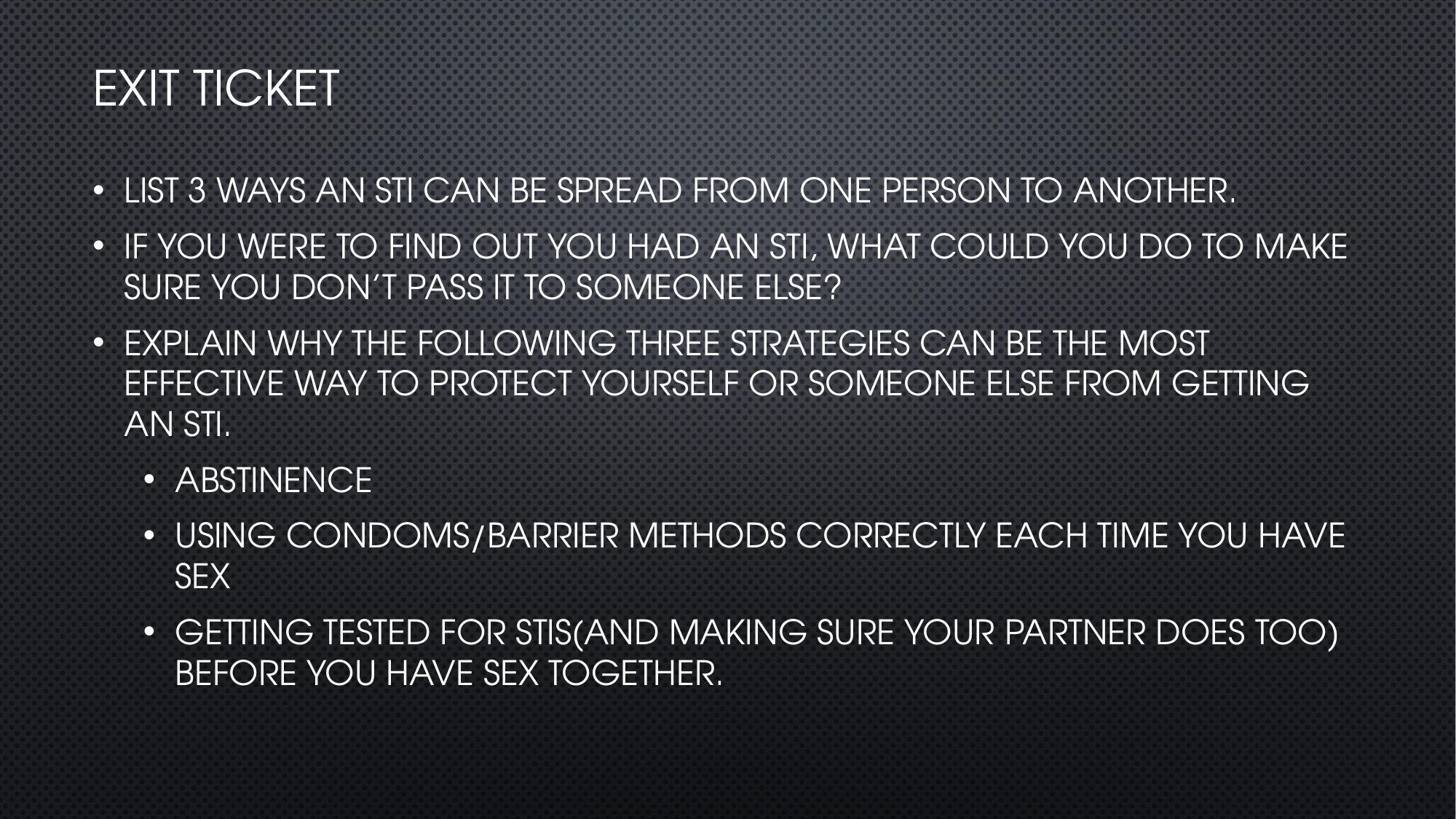

# Exit Ticket
List 3 ways an STI can be spread from one person to another.
If you were to find out you had an STI, what could you do to make sure you don’t pass it to someone else?
Explain why the following three strategies can be the most effective way to protect yourself or someone else from getting an STI.
Abstinence
Using condoms/barrier methods correctly each time you have sex
Getting tested for STIs(and making sure your partner does too) before you have sex together.